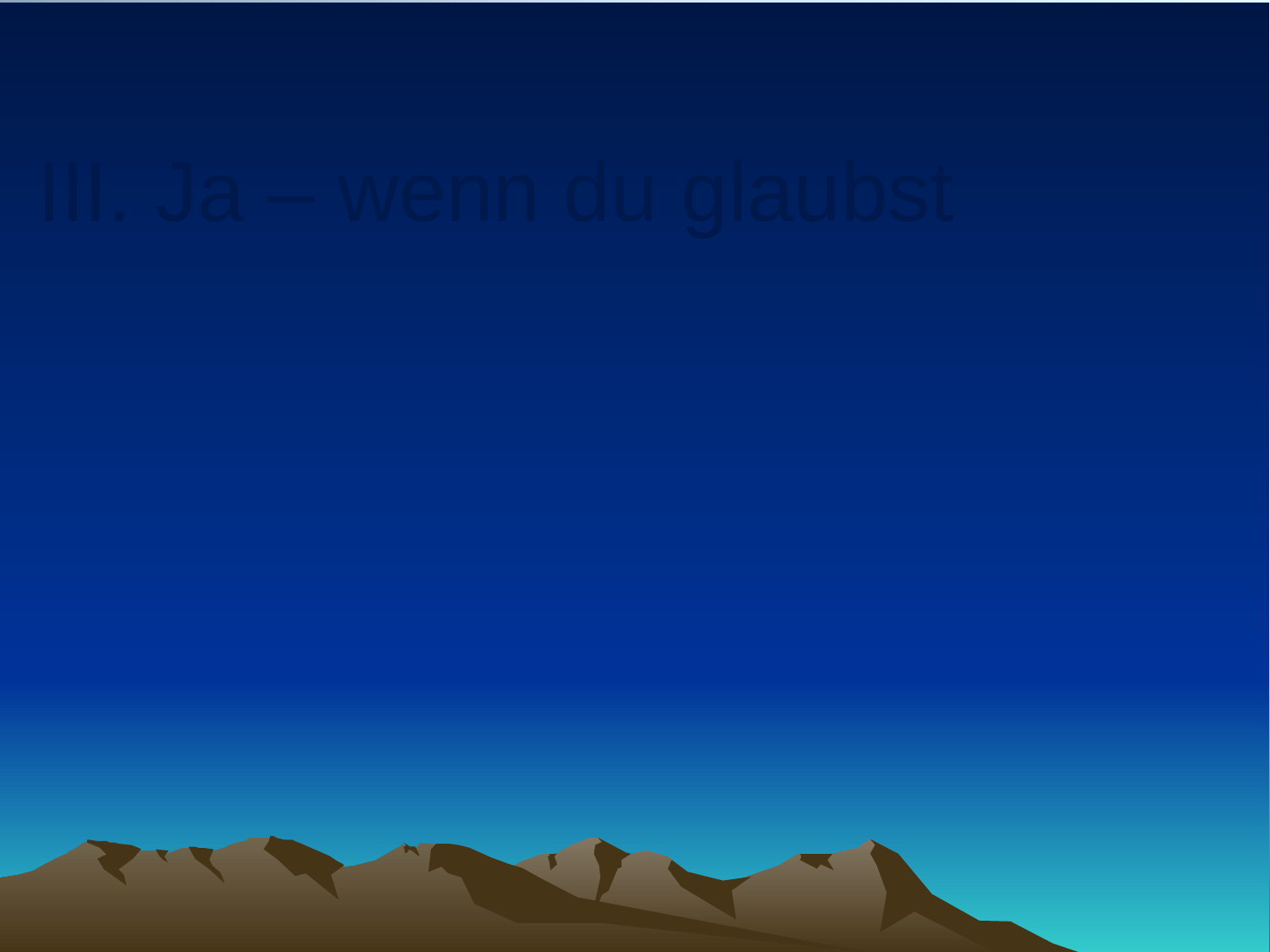

# III. Ja – wenn du glaubst